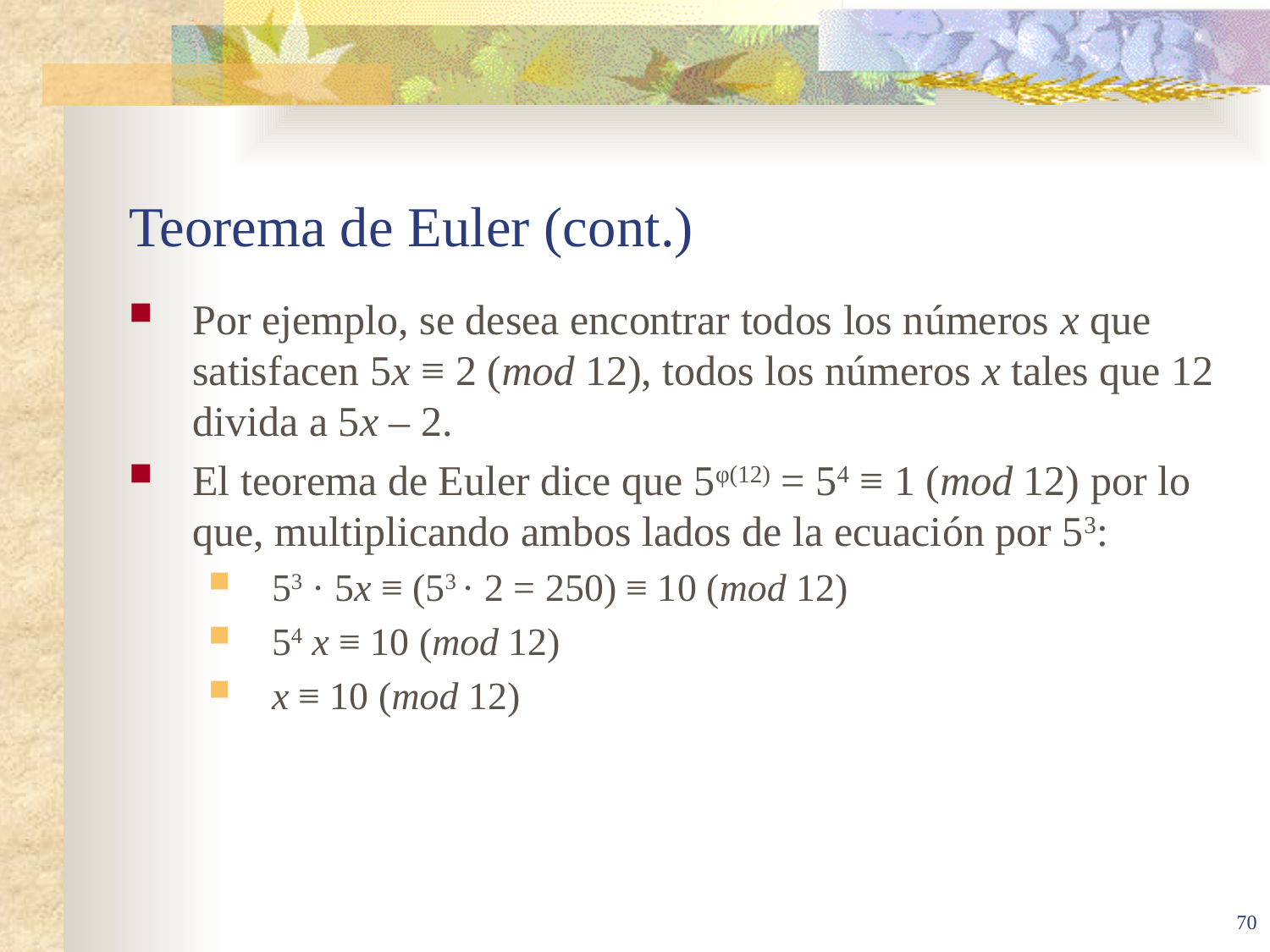

# Teorema de Euler (cont.)
Por ejemplo, se desea encontrar todos los números x que satisfacen 5x ≡ 2 (mod 12), todos los números x tales que 12 divida a 5x – 2.
El teorema de Euler dice que 5φ(12) = 54 ≡ 1 (mod 12) por lo que, multiplicando ambos lados de la ecuación por 53:
53 · 5x ≡ (53 · 2 = 250) ≡ 10 (mod 12)
54 x ≡ 10 (mod 12)
x ≡ 10 (mod 12)
70